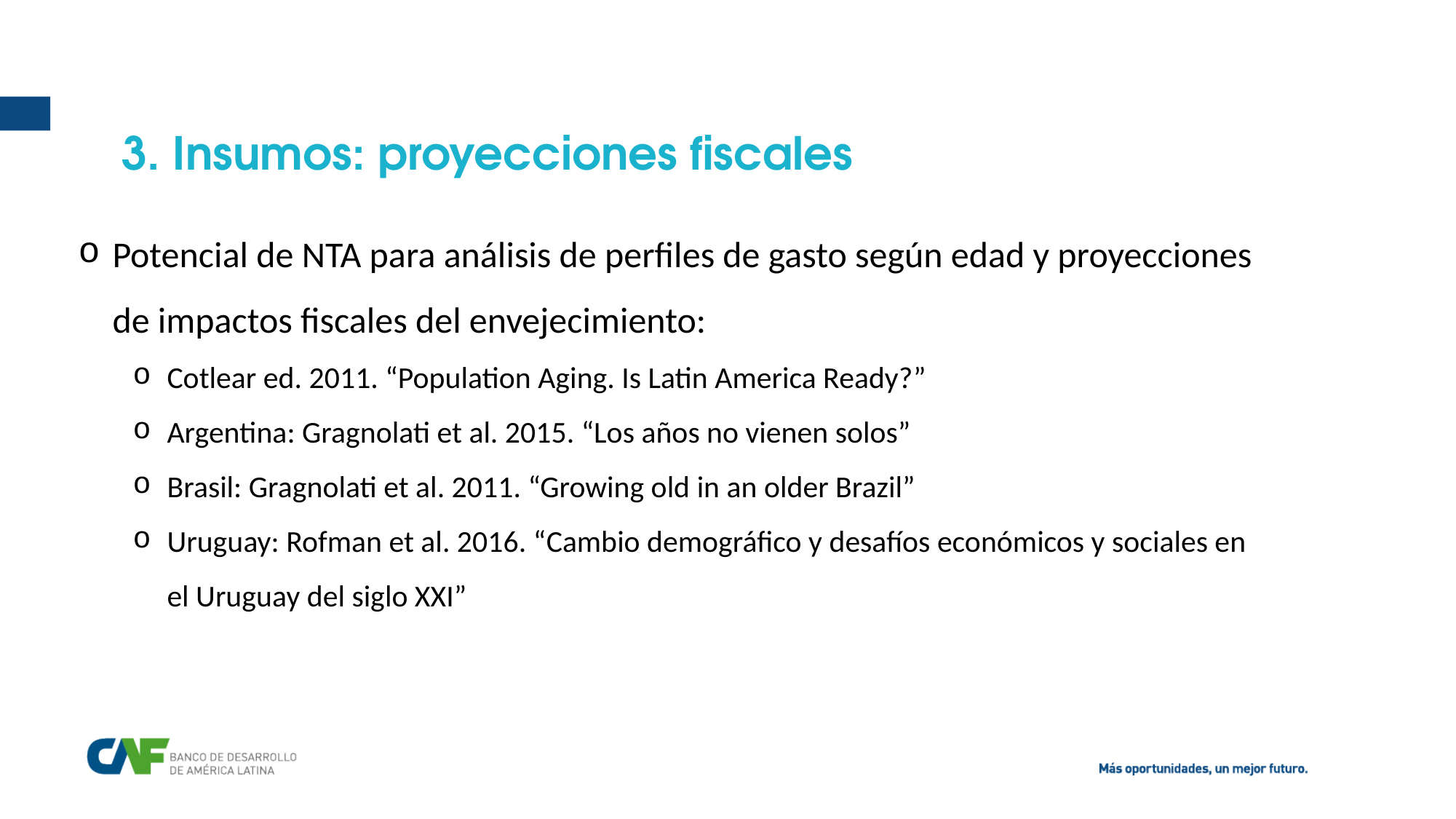

3. Insumos: proyecciones fiscales
Potencial de NTA para análisis de perfiles de gasto según edad y proyecciones de impactos fiscales del envejecimiento:
Cotlear ed. 2011. “Population Aging. Is Latin America Ready?”
Argentina: Gragnolati et al. 2015. “Los años no vienen solos”
Brasil: Gragnolati et al. 2011. “Growing old in an older Brazil”
Uruguay: Rofman et al. 2016. “Cambio demográfico y desafíos económicos y sociales en el Uruguay del siglo XXI”